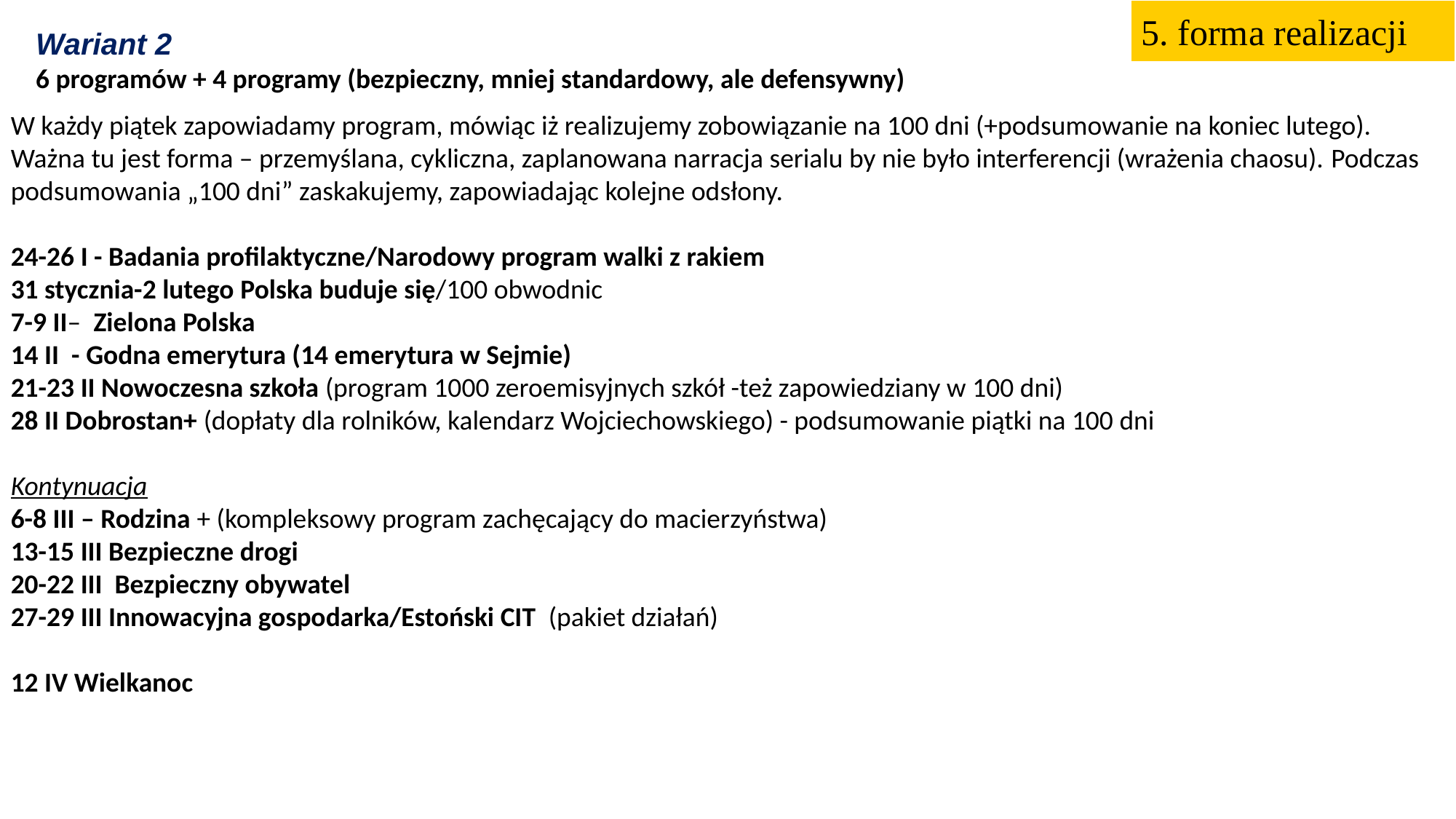

5. forma realizacji
Wariant 2
6 programów + 4 programy (bezpieczny, mniej standardowy, ale defensywny)
W każdy piątek zapowiadamy program, mówiąc iż realizujemy zobowiązanie na 100 dni (+podsumowanie na koniec lutego). Ważna tu jest forma – przemyślana, cykliczna, zaplanowana narracja serialu by nie było interferencji (wrażenia chaosu). Podczas podsumowania „100 dni” zaskakujemy, zapowiadając kolejne odsłony.
24-26 I - Badania profilaktyczne/Narodowy program walki z rakiem
31 stycznia-2 lutego Polska buduje się/100 obwodnic
7-9 II–  Zielona Polska
14 II  - Godna emerytura (14 emerytura w Sejmie)
21-23 II Nowoczesna szkoła (program 1000 zeroemisyjnych szkół -też zapowiedziany w 100 dni)
28 II Dobrostan+ (dopłaty dla rolników, kalendarz Wojciechowskiego) - podsumowanie piątki na 100 dni

Kontynuacja
6-8 III – Rodzina + (kompleksowy program zachęcający do macierzyństwa)
13-15 III Bezpieczne drogi
20-22 III  Bezpieczny obywatel
27-29 III Innowacyjna gospodarka/Estoński CIT  (pakiet działań)

12 IV Wielkanoc